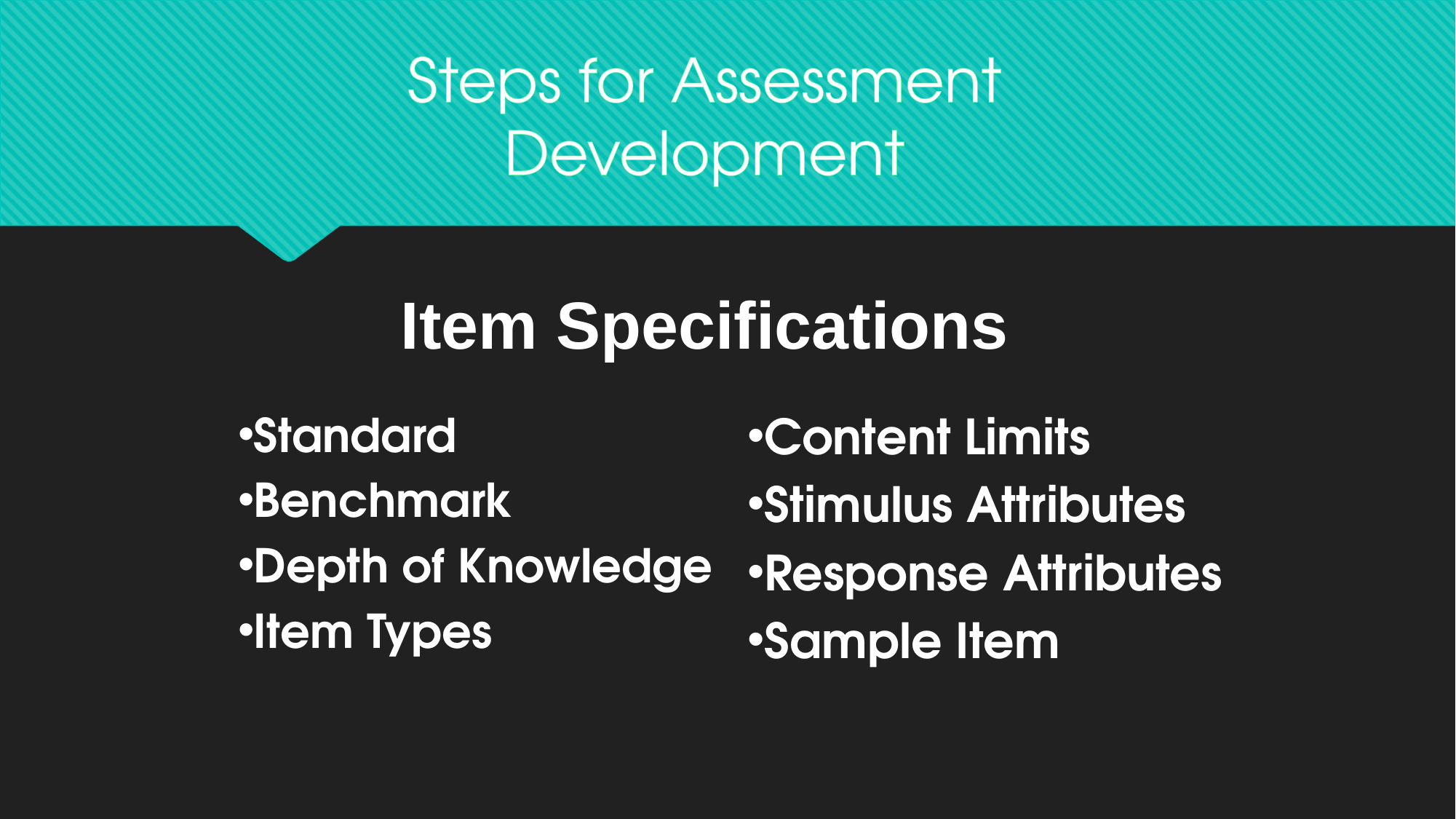

Steps for Assessment Development
Item Specifications
Standard
Benchmark
Depth of Knowledge
Item Types
Content Limits
Stimulus Attributes
Response Attributes
Sample Item